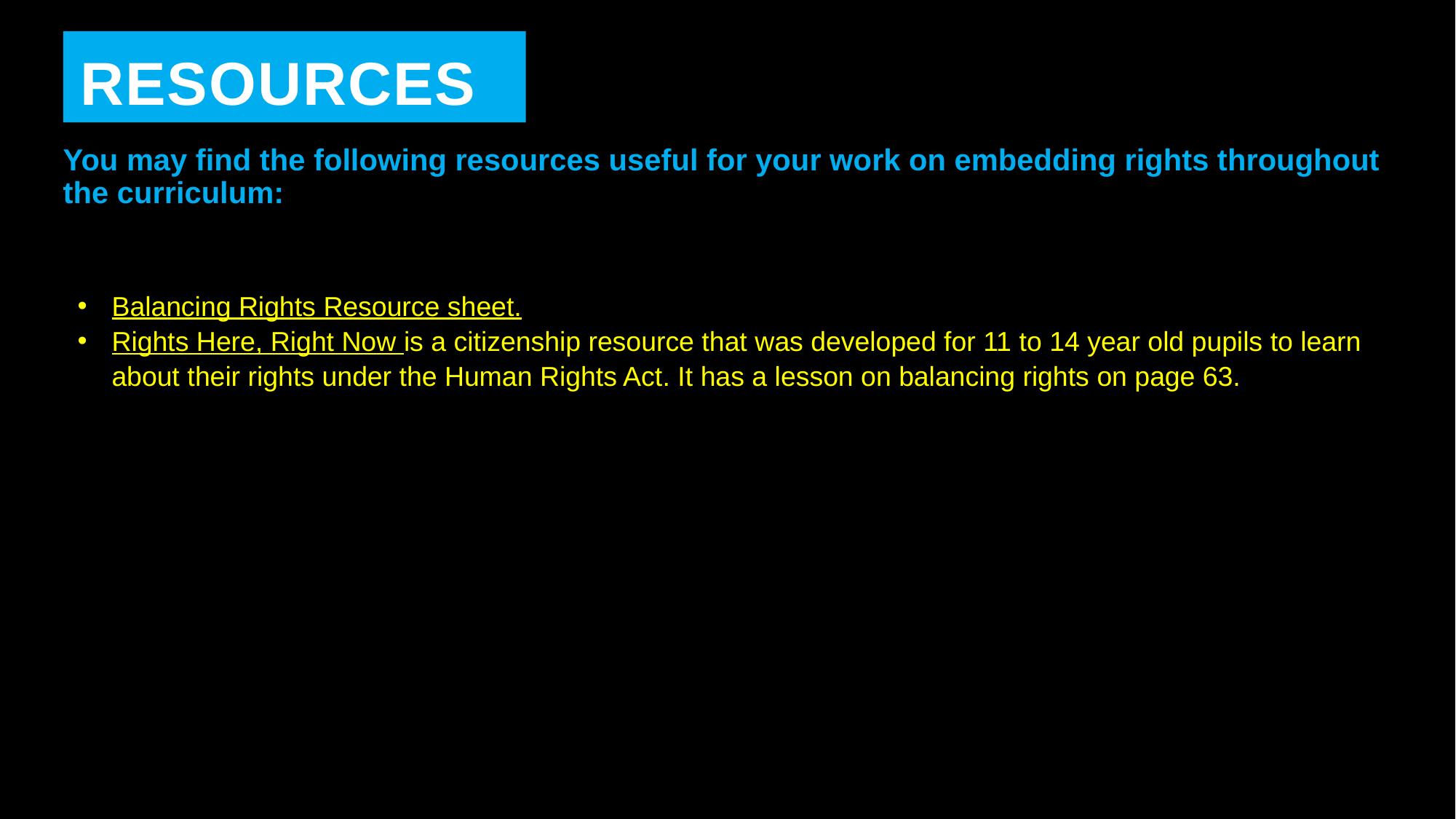

RESOURCES
You may find the following resources useful for your work on embedding rights throughout the curriculum:
​Balancing Rights Resource sheet.
Rights Here, Right Now is a citizenship resource that was developed for 11 to 14 year old pupils to learn about their rights under the Human Rights Act. It has a lesson on balancing rights on page 63.